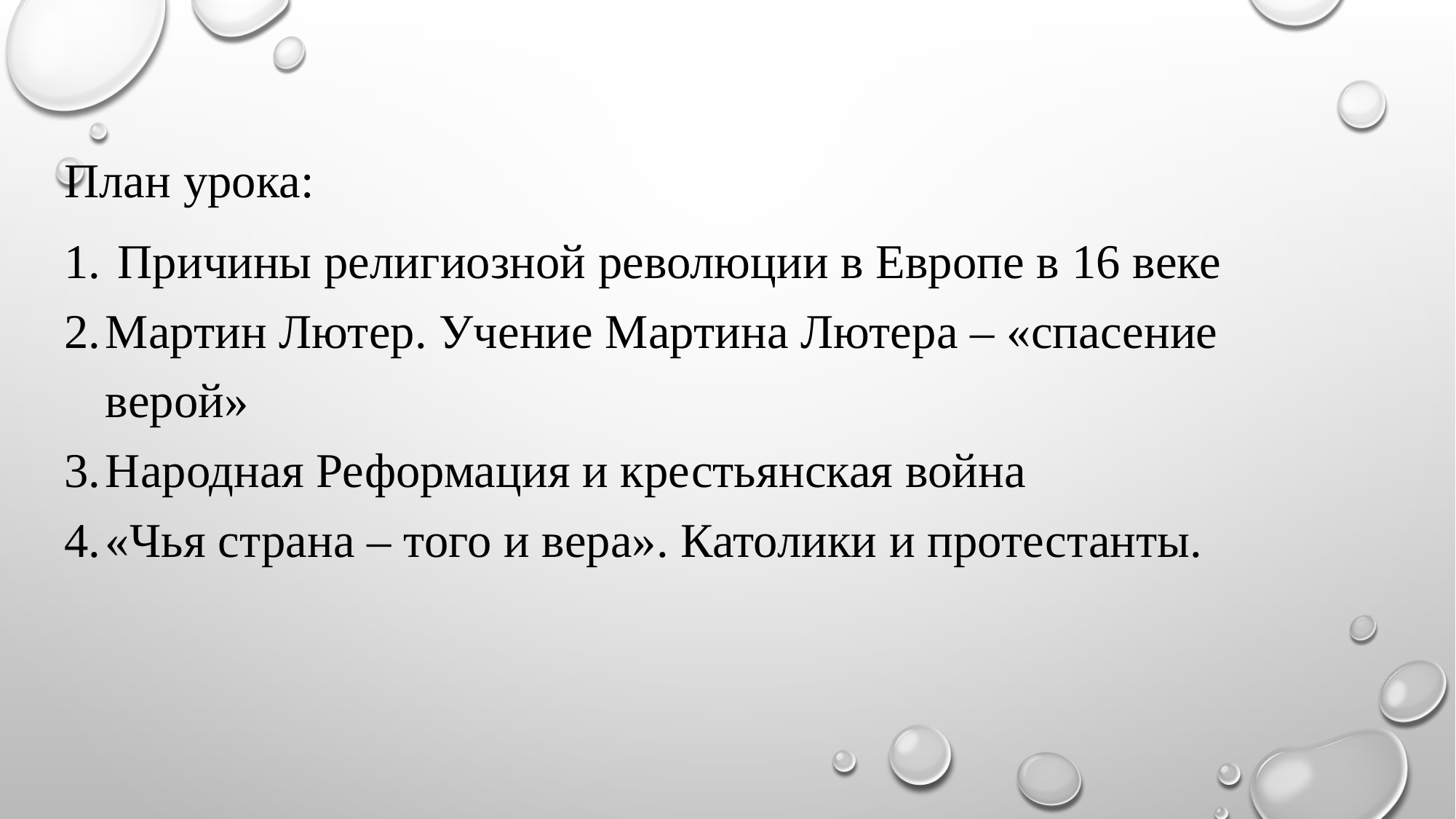

План урока:
 Причины религиозной революции в Европе в 16 веке
Мартин Лютер. Учение Мартина Лютера – «спасение верой»
Народная Реформация и крестьянская война
«Чья страна – того и вера». Католики и протестанты.